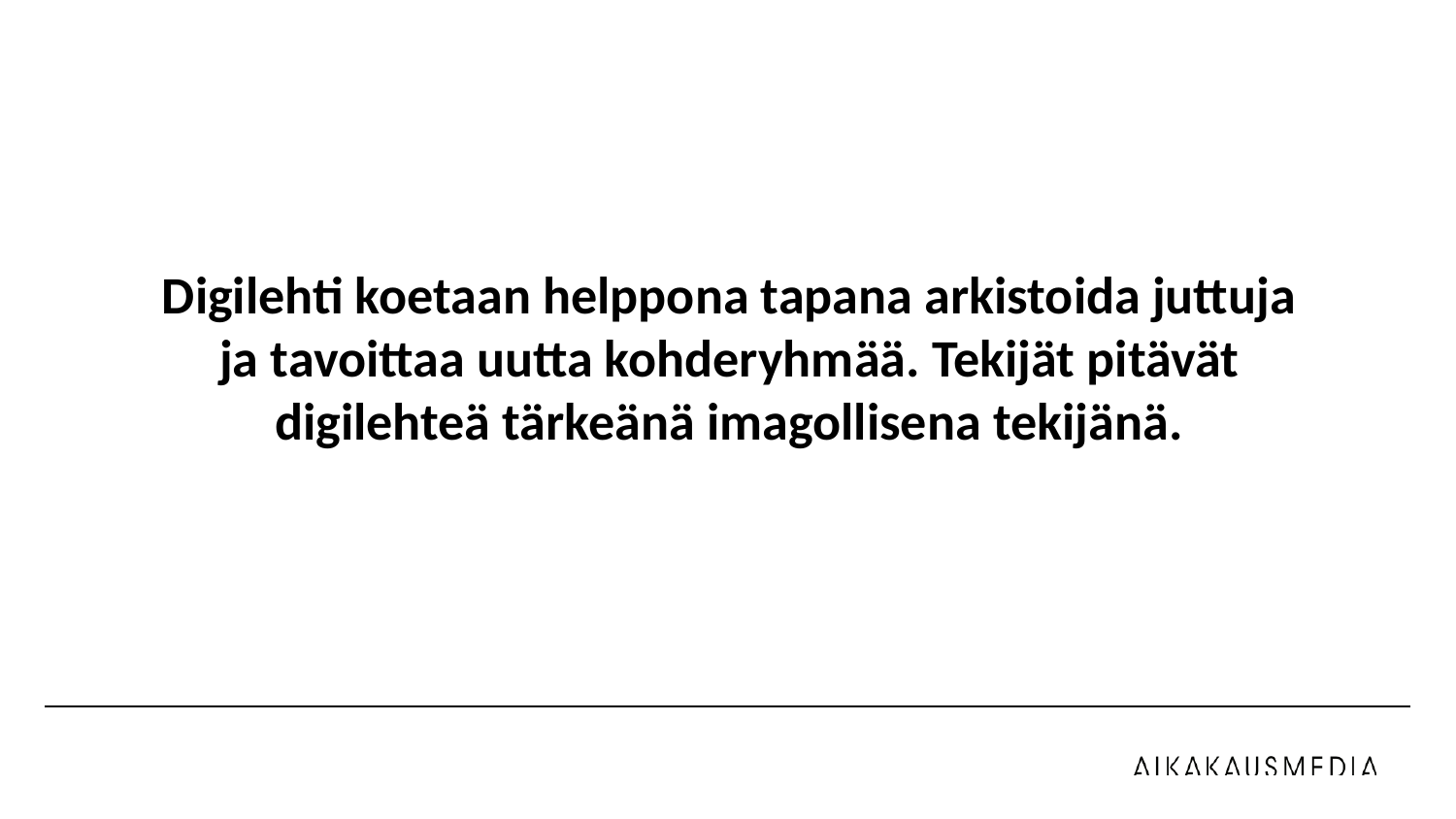

Digilehti koetaan helppona tapana arkistoida juttuja ja tavoittaa uutta kohderyhmää. Tekijät pitävät digilehteä tärkeänä imagollisena tekijänä.